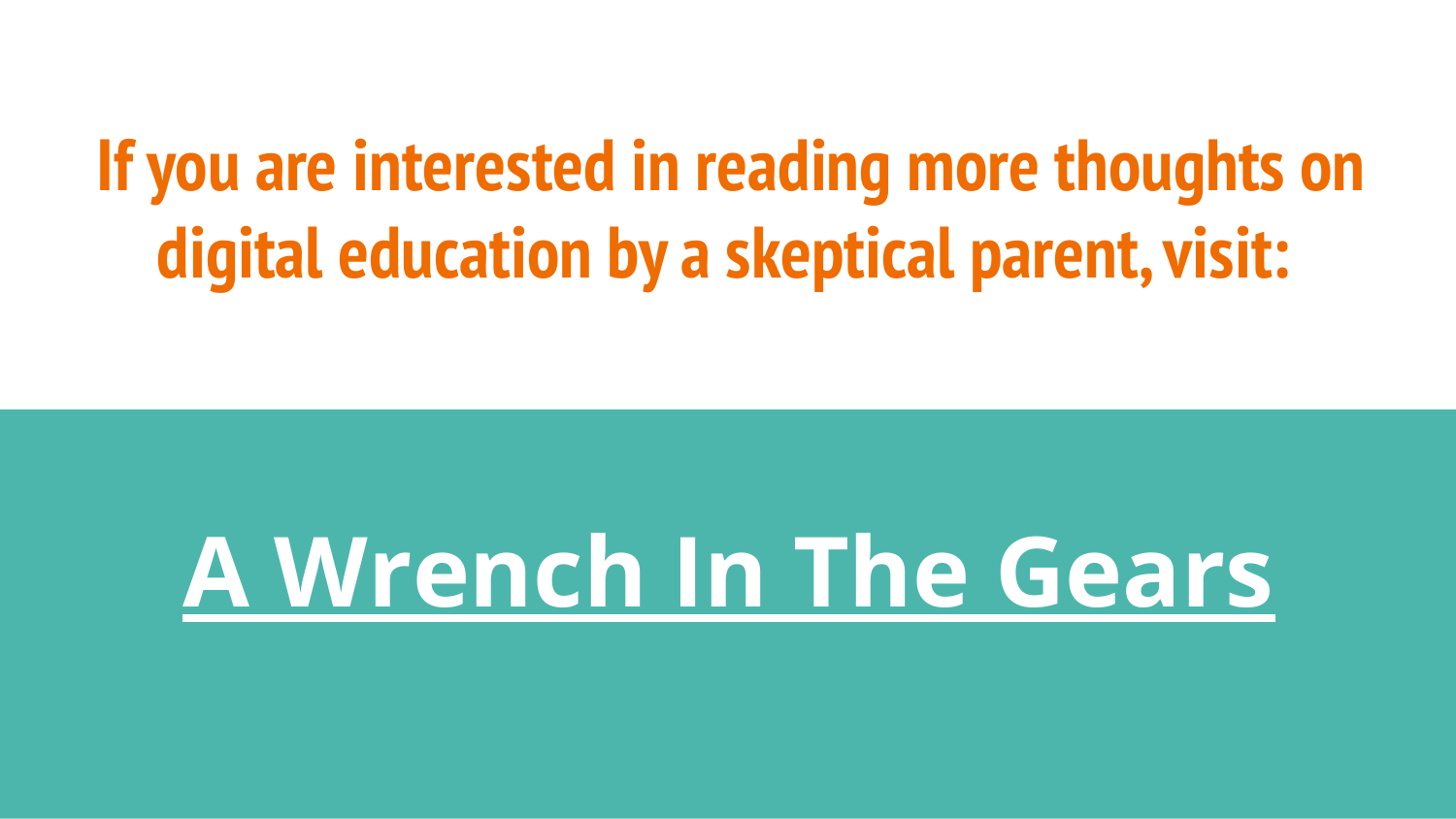

If you are interested in reading more thoughts on digital education by a skeptical parent, visit:
A Wrench In The Gears